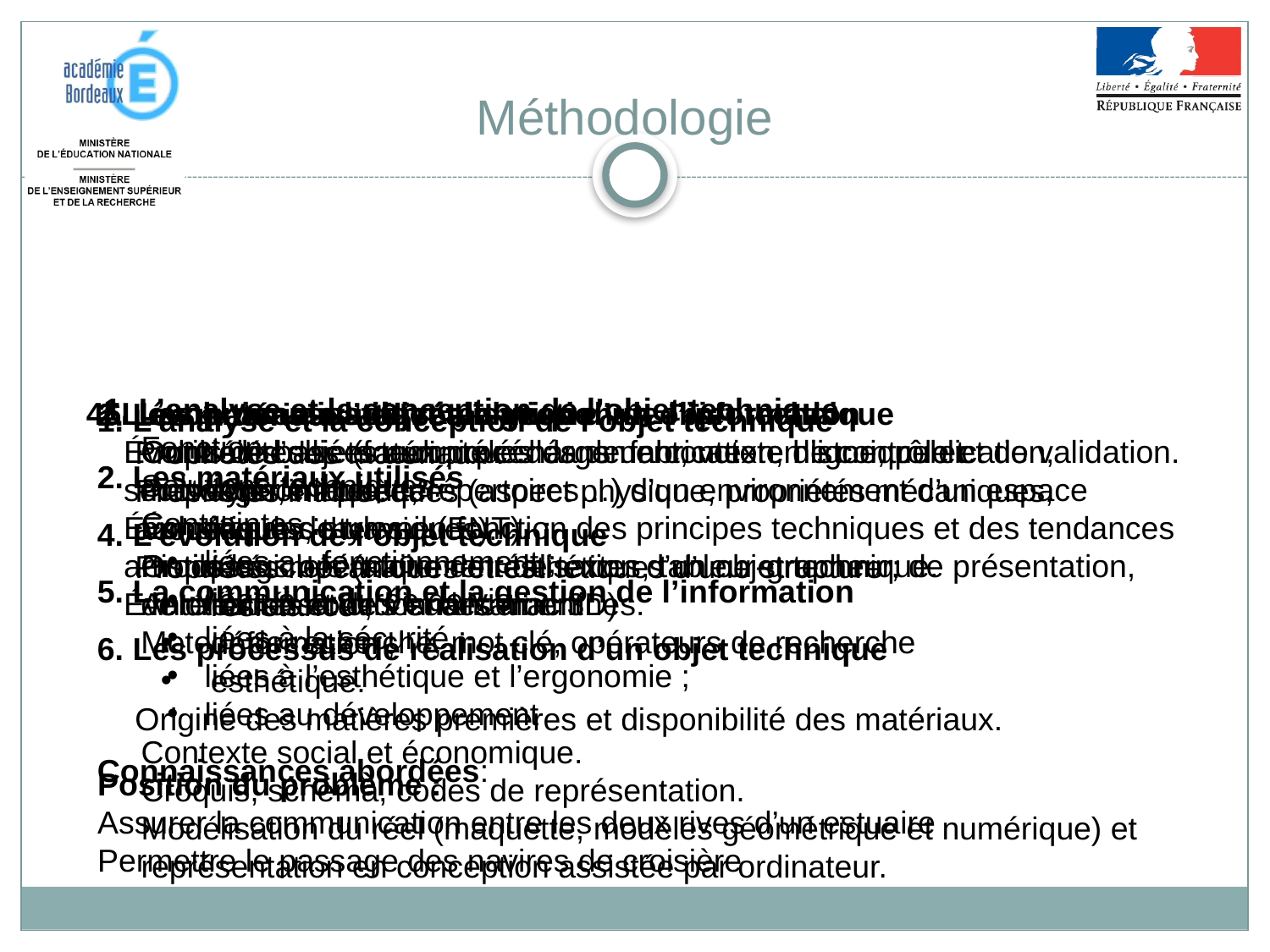

# Méthodologie
1. L’analyse et la conception de l’objet technique
2. Les matériaux utilisés
4. L’évolution de l’objet technique
5. La communication et la gestion de l’information
6. Les processus de réalisation d’un objet technique
1. L’analyse et la conception de l’objet technique
Fonction.
Solutions techniques.
Contraintes :
liées au fonctionnement ;
liées à la durée de vie ;
liées à la sécurité ;
liées à l’esthétique et l’ergonomie ;
liées au développement
Contexte social et économique.
Croquis, schéma, codes de représentation.
Modélisation du réel (maquette, modèles géométrique et numérique) et
représentation en conception assistée par ordinateur.
4. L’évolution de l’objet technique
Évolution d’objets techniques dans un contexte historique et
socio économique.
Évolution des styles en fonction des principes techniques et des tendances
artistiques.
Évolution des outils et des machines.
5. La communication et la gestion de l’information
Outils de base (forum, téléchargement, vote en ligne, publication,
messagerie interne, répertoires…) d’un environnement d’un espace
numérique de travail (ENT).
Outils logiciels (traitement de textes, tableur-grapheur, de présentation,
de création et de visualisation 3D)
Moteur de recherche, mot clé, opérateurs de recherche
6. Les processus de réalisation d’un objet technique
Contraintes liées aux procédés de fabrication, de contrôle et de validation.
Prototype, maquette.
Échelles.
Processus opératoire de réalisation d’un objet technique.
Antériorités et ordonnancement
2. Les matériaux utilisés
Propriétés des matériaux :
Propriétés intrinsèques (aspect physique, propriétés mécaniques, acoustiques, thermiques).
Propriétés mécaniques et esthétiques d’une structure :
résistance ;
déformation ;
esthétique.
Origine des matières premières et disponibilité des matériaux.

Connaissances abordées:
Position du problème :
Assurer la communication entre les deux rives d’un estuaire
Permettre le passage des navires de croisière